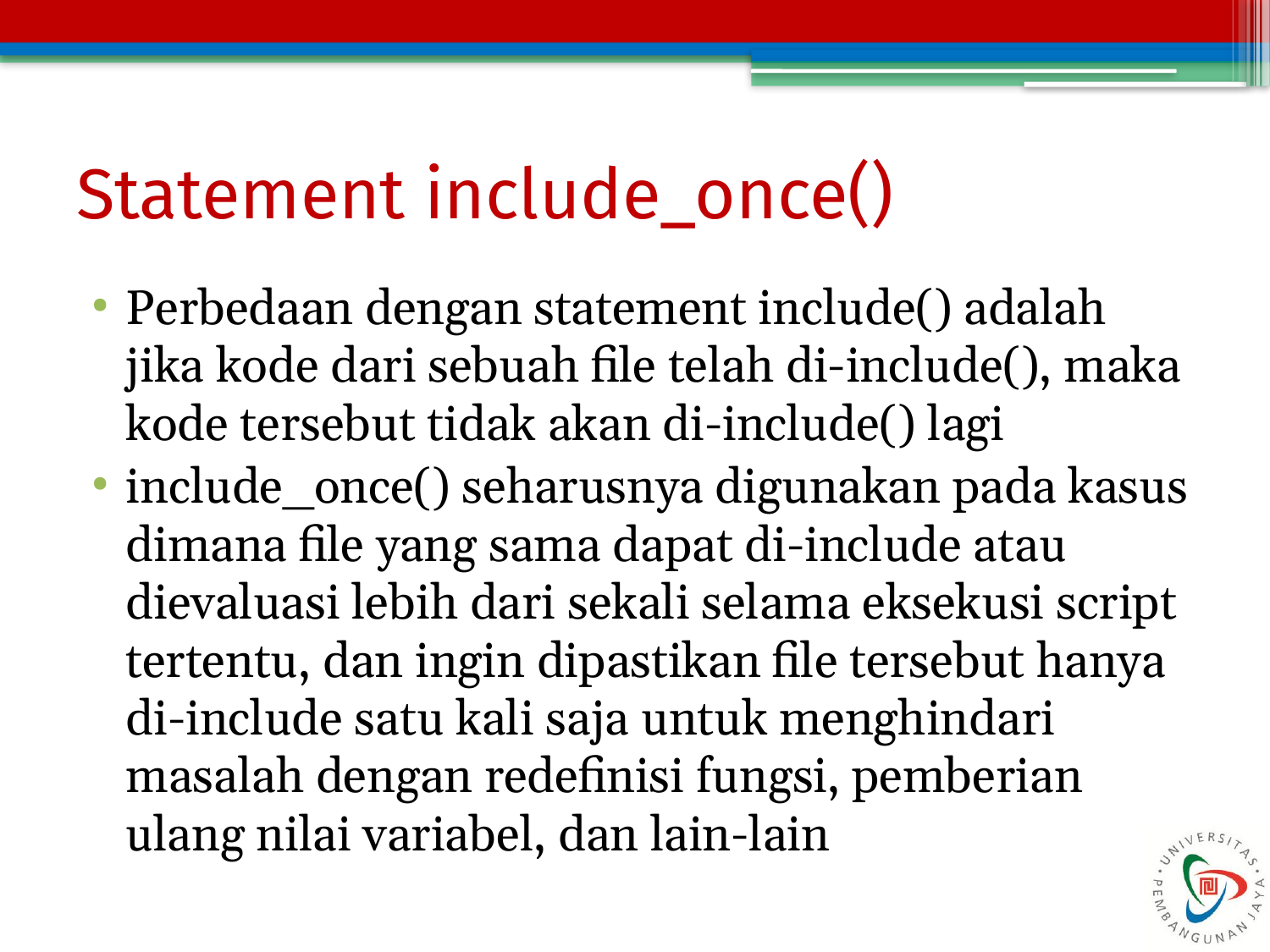

# Statement include_once()
Perbedaan dengan statement include() adalah jika kode dari sebuah file telah di-include(), maka kode tersebut tidak akan di-include() lagi
include_once() seharusnya digunakan pada kasus dimana file yang sama dapat di-include atau dievaluasi lebih dari sekali selama eksekusi script tertentu, dan ingin dipastikan file tersebut hanya di-include satu kali saja untuk menghindari masalah dengan redefinisi fungsi, pemberian ulang nilai variabel, dan lain-lain